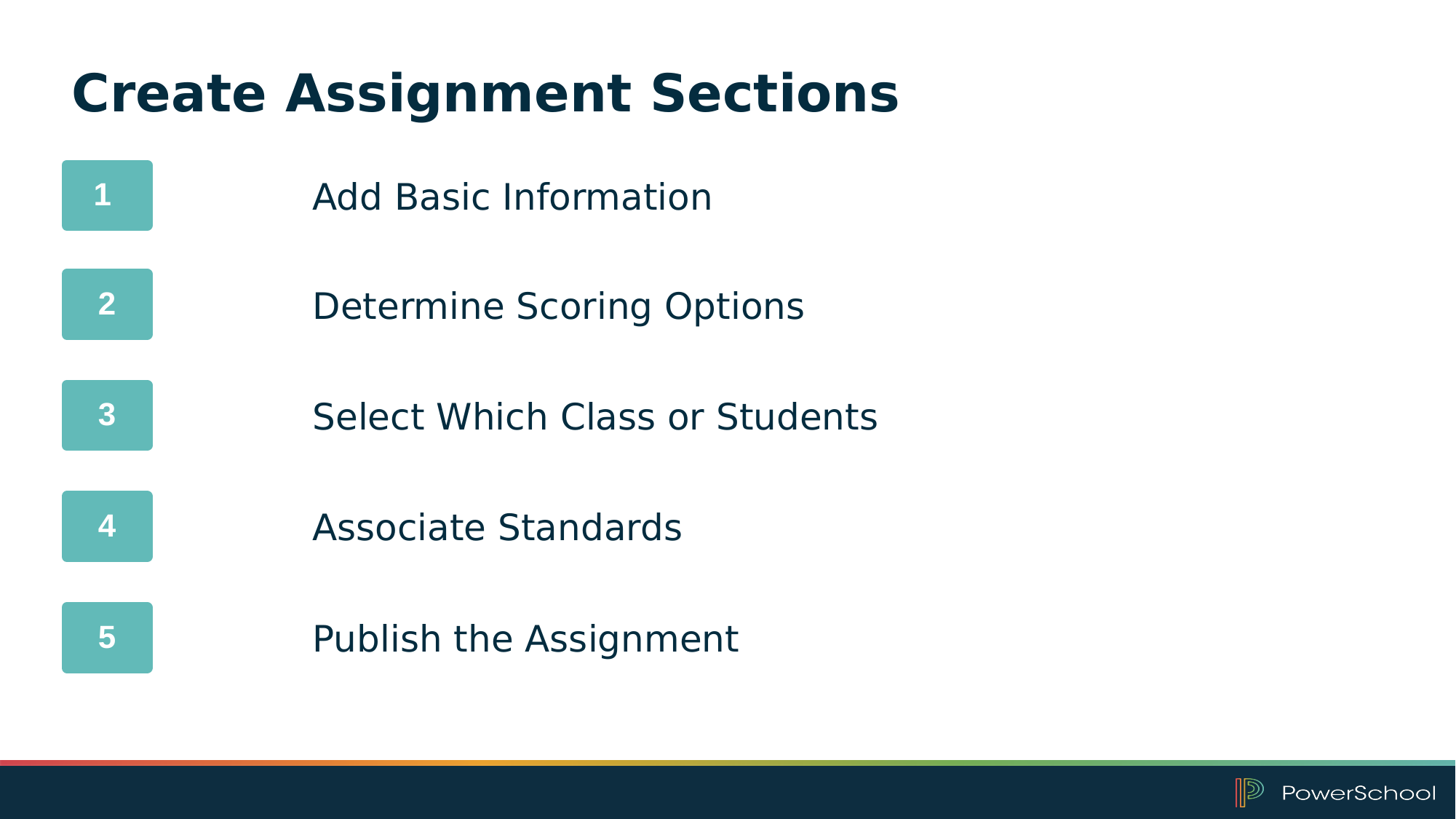

# Create Assignment Sections
1
Add Basic Information
2
Determine Scoring Options
3
Select Which Class or Students
4
Associate Standards
5
Publish the Assignment